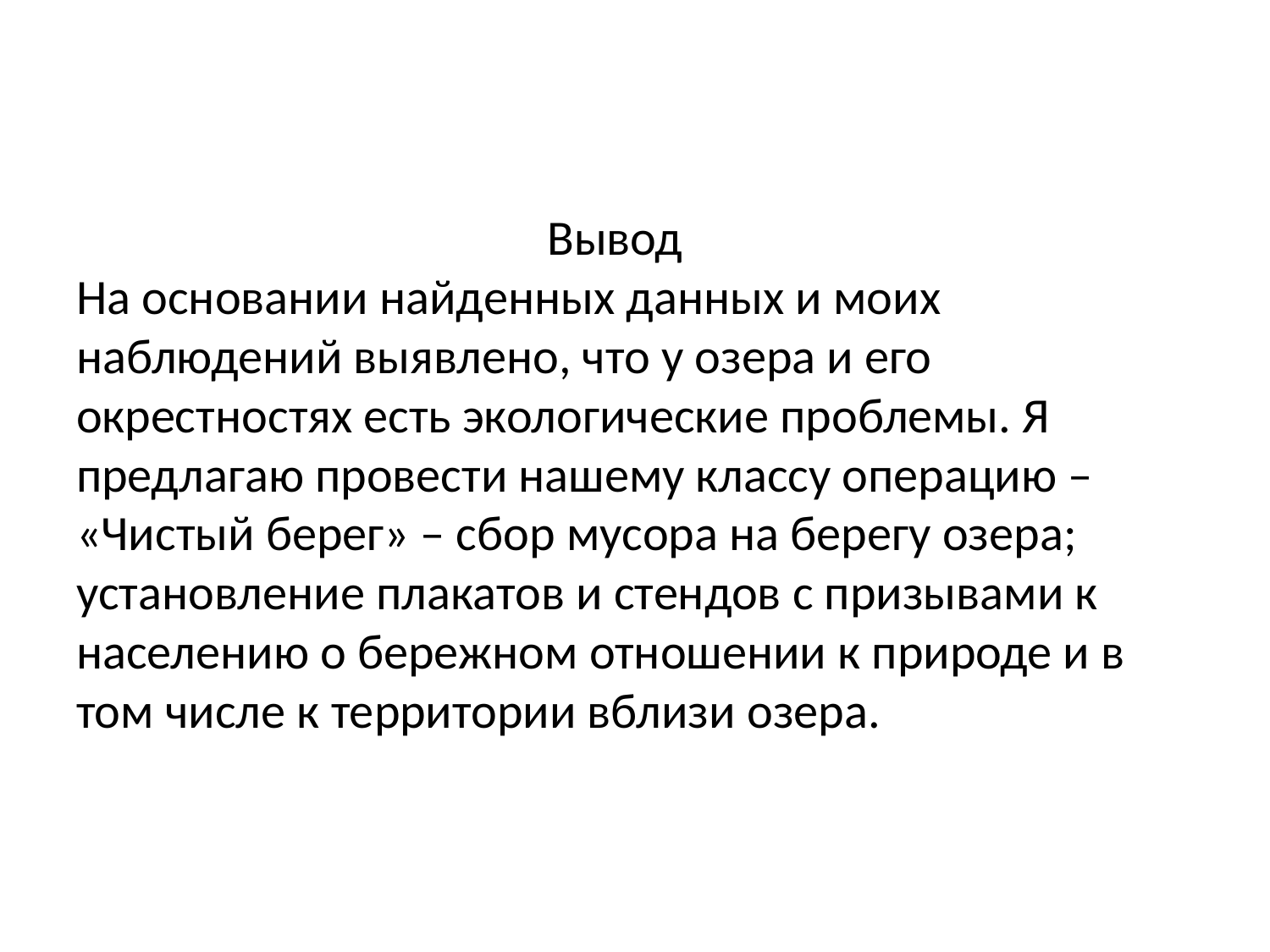

# Вывод На основании найденных данных и моих наблюдений выявлено, что у озера и его окрестностях есть экологические проблемы. Я предлагаю провести нашему классу операцию – «Чистый берег» – сбор мусора на берегу озера; установление плакатов и стендов с призывами к населению о бережном отношении к природе и в том числе к территории вблизи озера.